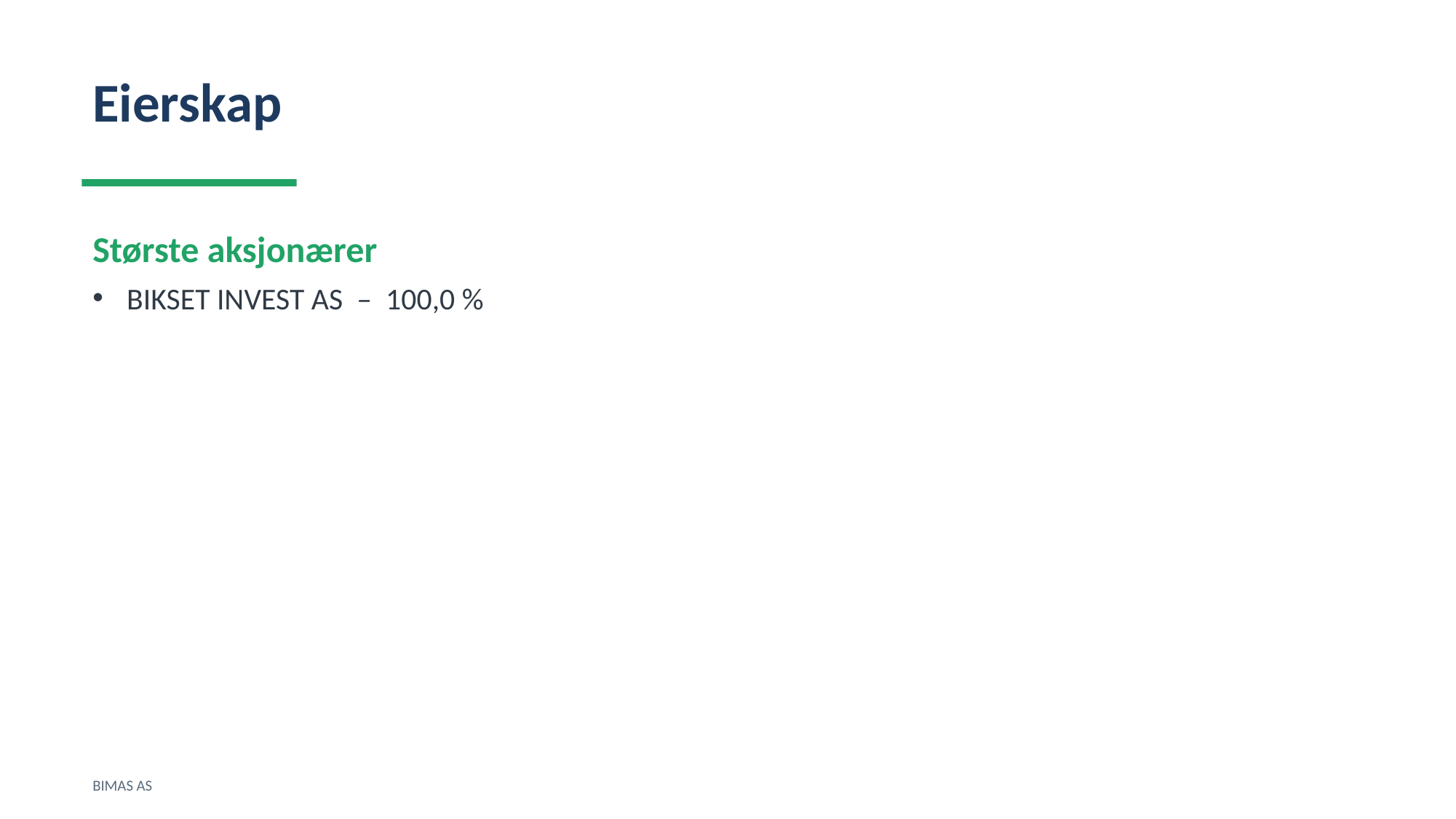

Eierskap

Største aksjonærer
BIKSET INVEST AS  –  100,0 %
BIMAS AS